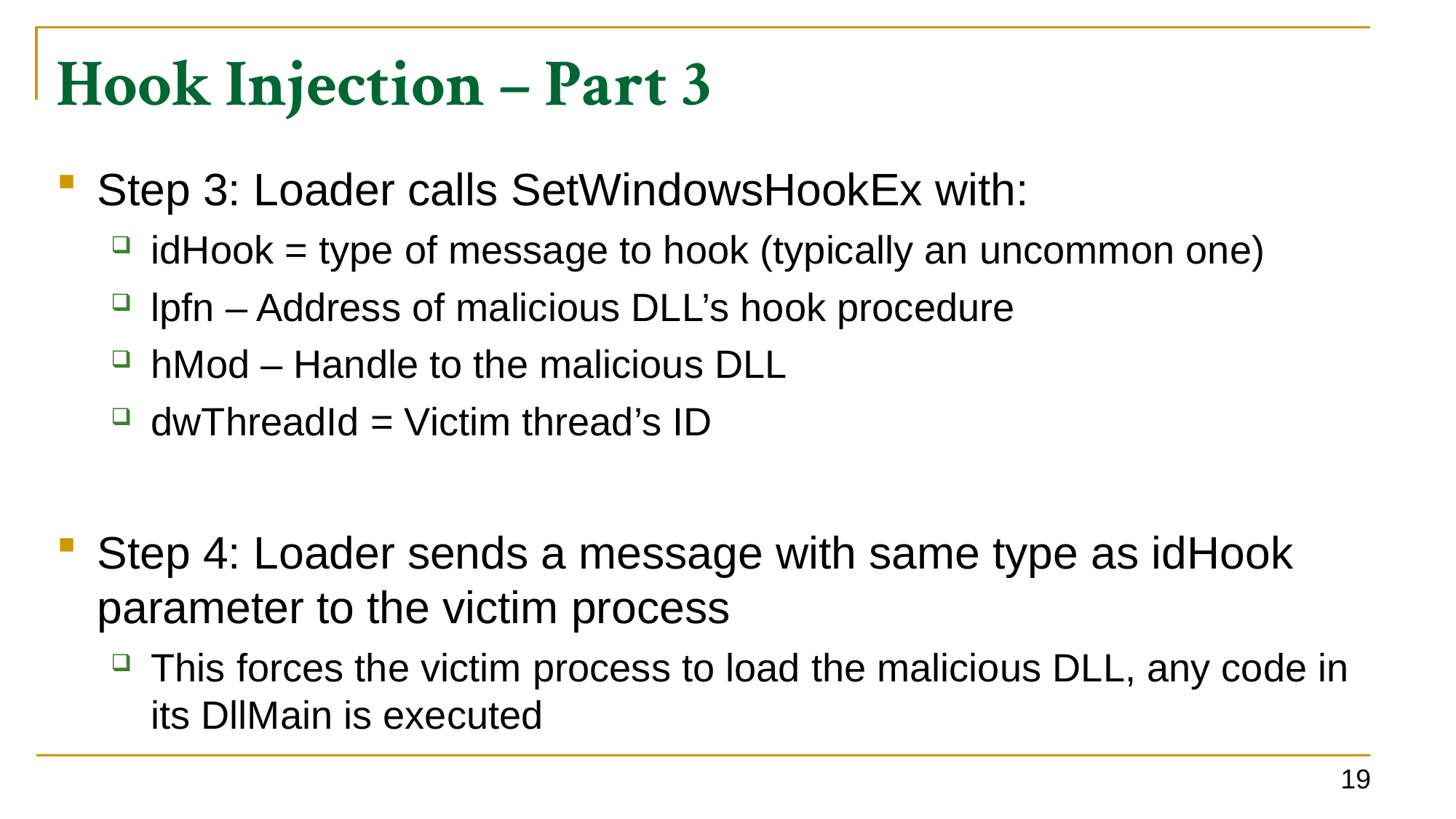

# Hook Injection – Part 3
Step 3: Loader calls SetWindowsHookEx with:
idHook = type of message to hook (typically an uncommon one)
lpfn – Address of malicious DLL’s hook procedure
hMod – Handle to the malicious DLL
dwThreadId = Victim thread’s ID

Step 4: Loader sends a message with same type as idHook parameter to the victim process
This forces the victim process to load the malicious DLL, any code in its DllMain is executed